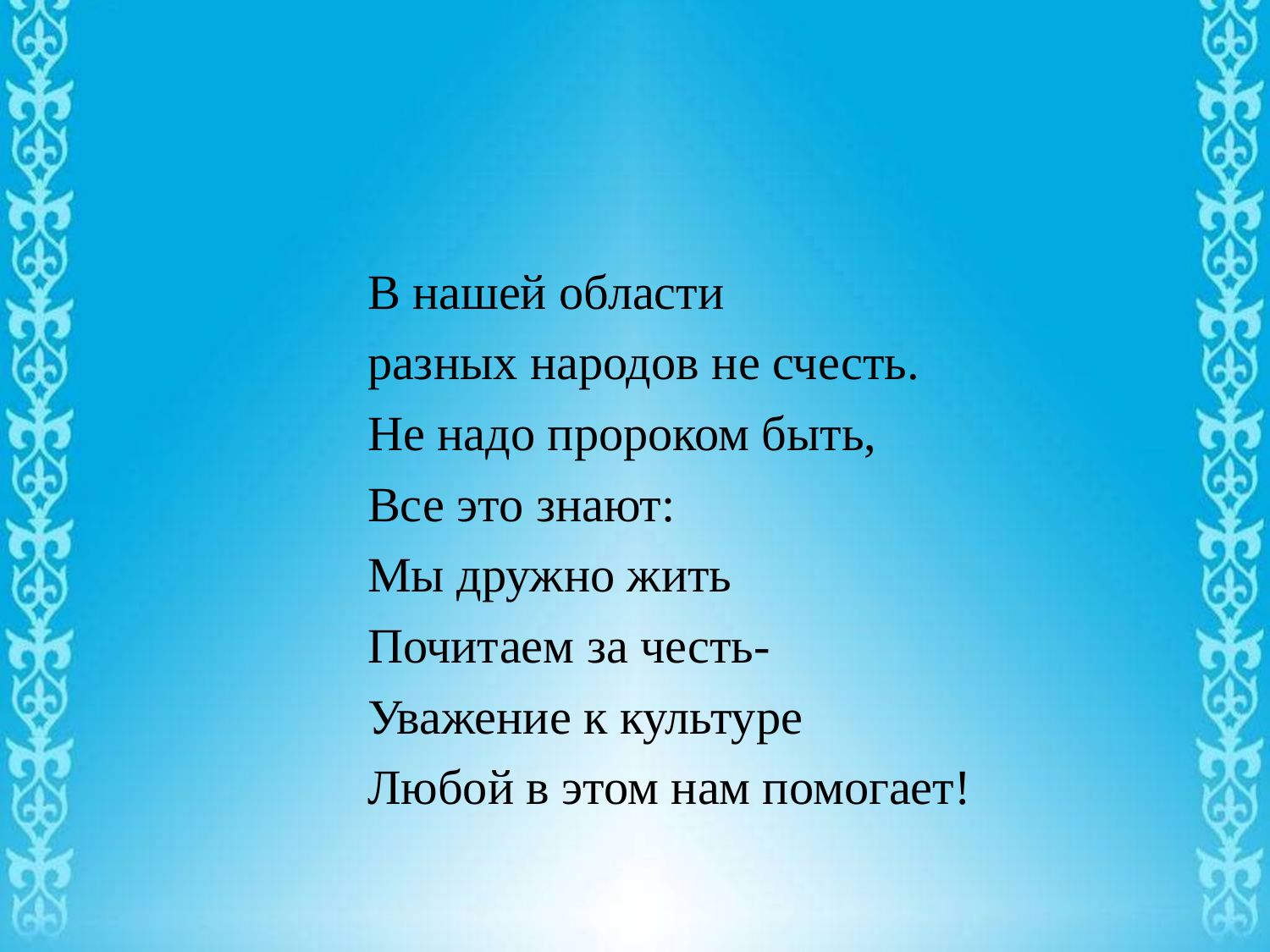

В нашей области
разных народов не счесть.
Не надо пророком быть,
Все это знают:
Мы дружно жить
Почитаем за честь-
Уважение к культуре
Любой в этом нам помогает!